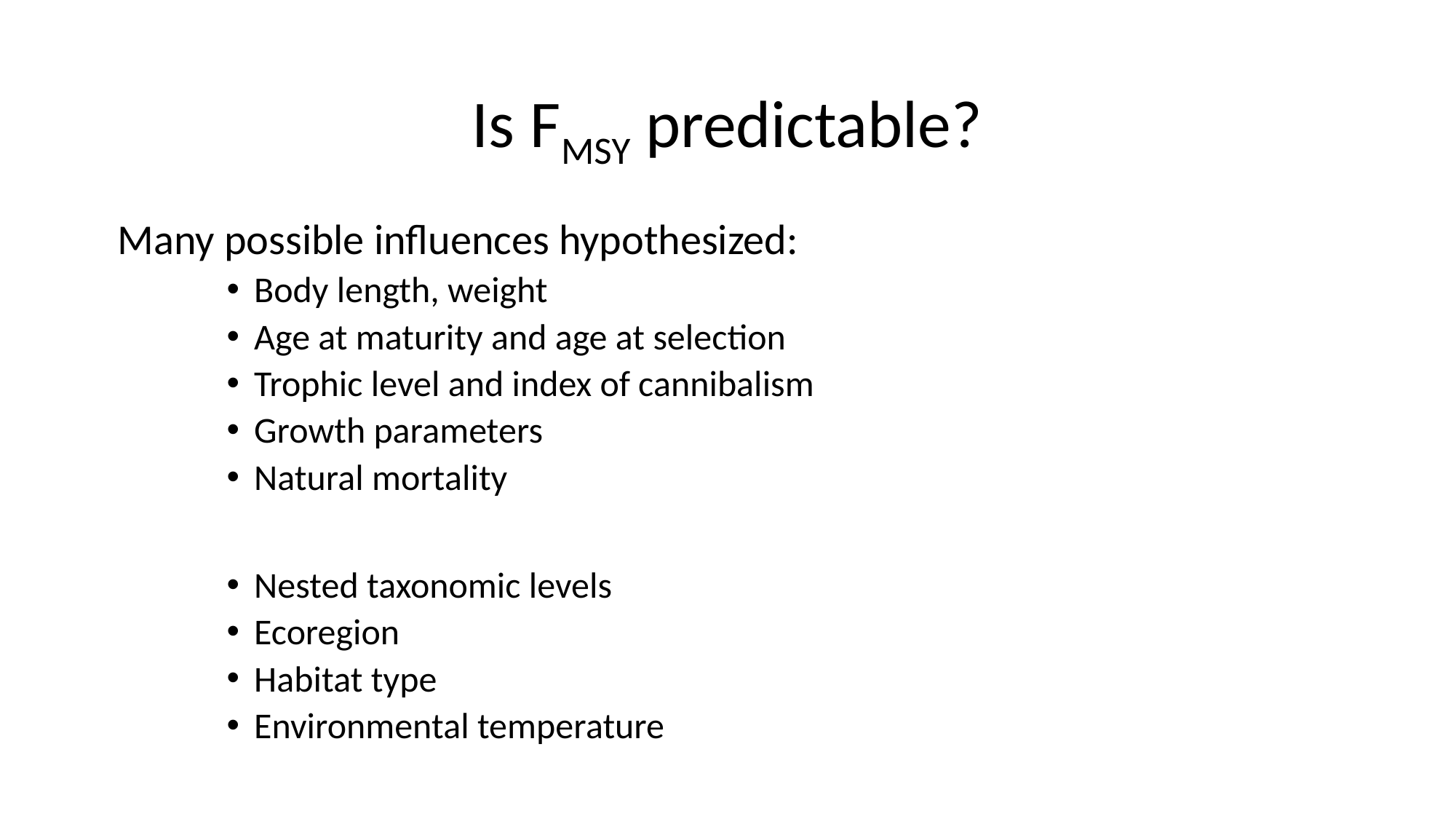

# Is FMSY predictable?
Many possible influences hypothesized:
Body length, weight
Age at maturity and age at selection
Trophic level and index of cannibalism
Growth parameters
Natural mortality

Nested taxonomic levels
Ecoregion
Habitat type
Environmental temperature